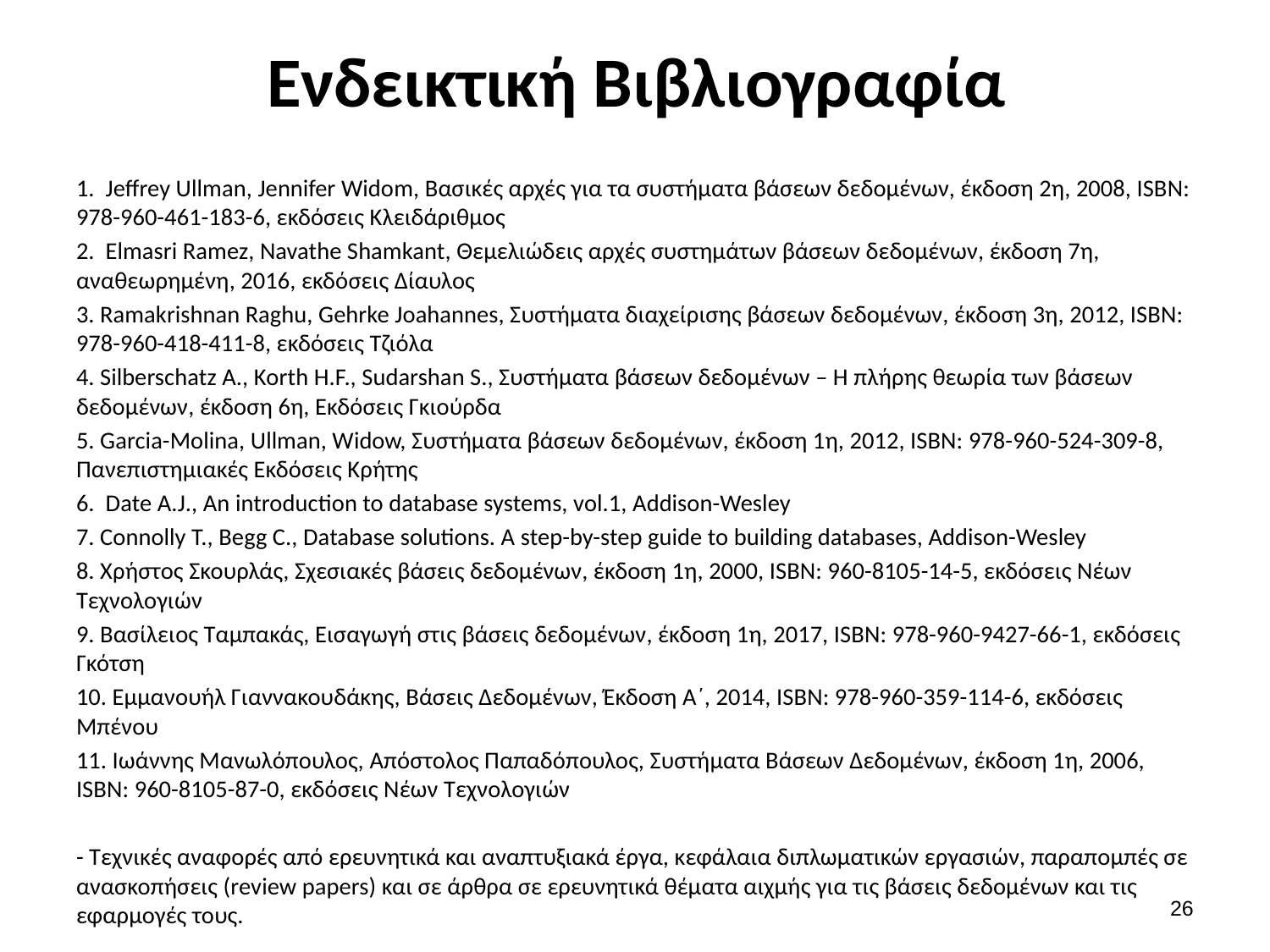

# Ενδεικτική Βιβλιογραφία
1.  Jeffrey Ullman, Jennifer Widom, Βασικές αρχές για τα συστήματα βάσεων δεδομένων, έκδοση 2η, 2008, ISBN: 978-960-461-183-6, εκδόσεις Κλειδάριθμος
2.  Elmasri Ramez, Navathe Shamkant, Θεμελιώδεις αρχές συστημάτων βάσεων δεδομένων, έκδοση 7η, αναθεωρημένη, 2016, εκδόσεις Δίαυλος
3. Ramakrishnan Raghu, Gehrke Joahannes, Συστήματα διαχείρισης βάσεων δεδομένων, έκδοση 3η, 2012, ISBN: 978-960-418-411-8, εκδόσεις Τζιόλα
4. Silberschatz A., Korth H.F., Sudarshan S., Συστήματα βάσεων δεδομένων – Η πλήρης θεωρία των βάσεων δεδομένων, έκδοση 6η, Εκδόσεις Γκιούρδα
5. Garcia-Molina, Ullman, Widow, Συστήματα βάσεων δεδομένων, έκδοση 1η, 2012, ISBN: 978-960-524-309-8, Πανεπιστημιακές Εκδόσεις Κρήτης
6.  Date A.J., An introduction to database systems, vol.1, Addison-Wesley
7. Connolly T., Begg C., Database solutions. A step-by-step guide to building databases, Addison-Wesley
8. Χρήστος Σκουρλάς, Σχεσιακές βάσεις δεδομένων, έκδοση 1η, 2000, ISBN: 960-8105-14-5, εκδόσεις Νέων Τεχνολογιών
9. Βασίλειος Ταμπακάς, Εισαγωγή στις βάσεις δεδομένων, έκδοση 1η, 2017, ISBN: 978-960-9427-66-1, εκδόσεις Γκότση
10. Εμμανουήλ Γιαννακουδάκης, Βάσεις Δεδομένων, Έκδοση Α΄, 2014, ISBN: 978-960-359-114-6, εκδόσεις Μπένου
11. Ιωάννης Μανωλόπουλος, Απόστολος Παπαδόπουλος, Συστήματα Βάσεων Δεδομένων, έκδοση 1η, 2006, ISBN: 960-8105-87-0, εκδόσεις Νέων Τεχνολογιών

- Τεχνικές αναφορές από ερευνητικά και αναπτυξιακά έργα, κεφάλαια διπλωματικών εργασιών, παραπομπές σε ανασκοπήσεις (review papers) και σε άρθρα σε ερευνητικά θέματα αιχμής για τις βάσεις δεδομένων και τις εφαρμογές τους.

26